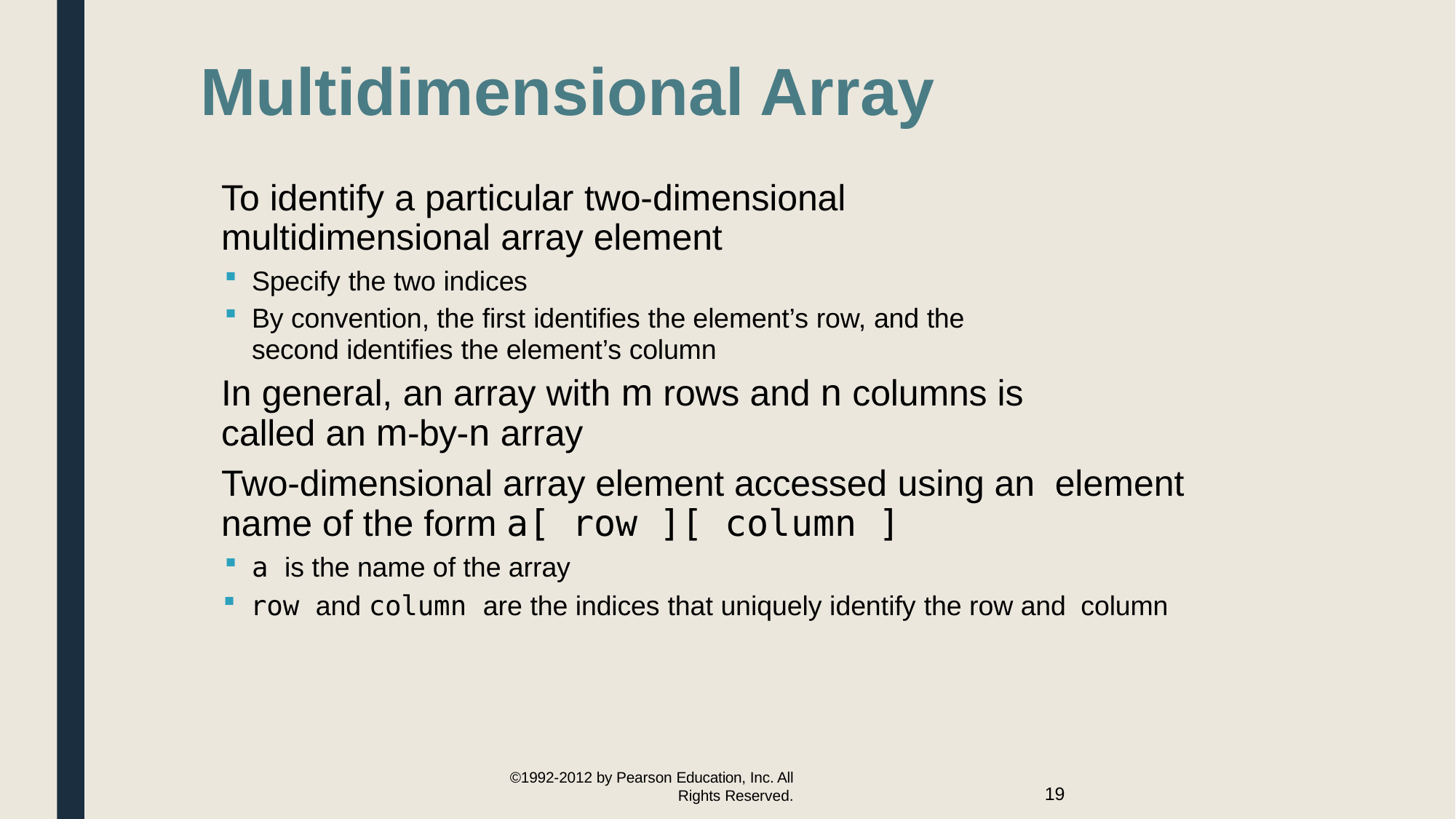

Multidimensional Array
To identify a particular two-dimensional  multidimensional array element
Specify the two indices
By convention, the first identifies the element’s row, and the
second identifies the element’s column
In general, an array with m rows and n columns is
called an m-by-n array
Two-dimensional array element accessed using an  element name of the form a[ row ][ column ]
a is the name of the array
row and column are the indices that uniquely identify the row and  column
©1992-2012 by Pearson Education, Inc. All
Rights Reserved.
19